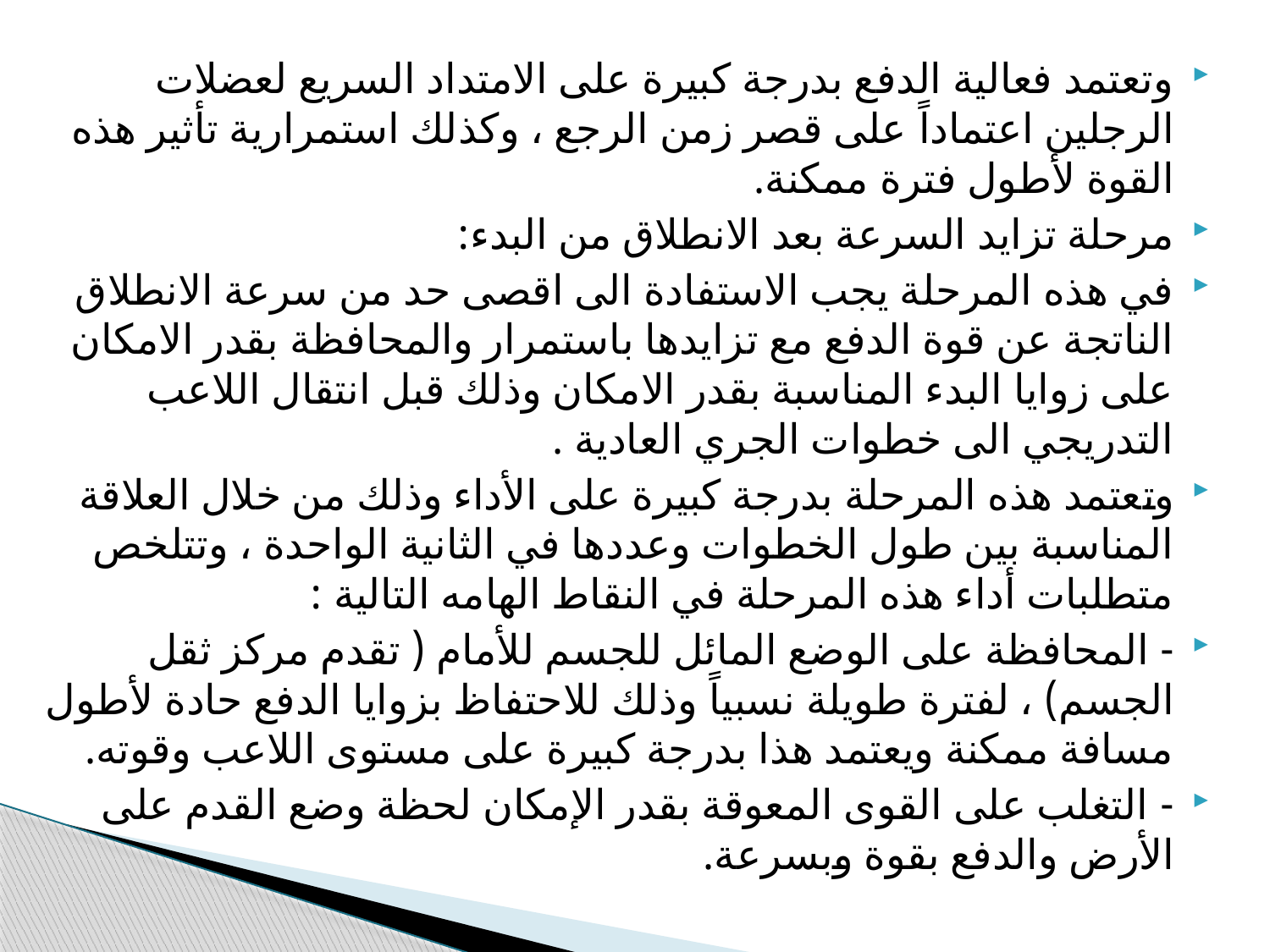

وتعتمد فعالية الدفع بدرجة كبيرة على الامتداد السريع لعضلات الرجلين اعتماداً على قصر زمن الرجع ، وكذلك استمرارية تأثير هذه القوة لأطول فترة ممكنة.
مرحلة تزايد السرعة بعد الانطلاق من البدء:
في هذه المرحلة يجب الاستفادة الى اقصى حد من سرعة الانطلاق الناتجة عن قوة الدفع مع تزايدها باستمرار والمحافظة بقدر الامكان على زوايا البدء المناسبة بقدر الامكان وذلك قبل انتقال اللاعب التدريجي الى خطوات الجري العادية .
وتعتمد هذه المرحلة بدرجة كبيرة على الأداء وذلك من خلال العلاقة المناسبة بين طول الخطوات وعددها في الثانية الواحدة ، وتتلخص متطلبات أداء هذه المرحلة في النقاط الهامه التالية :
- المحافظة على الوضع المائل للجسم للأمام ( تقدم مركز ثقل الجسم) ، لفترة طويلة نسبياً وذلك للاحتفاظ بزوايا الدفع حادة لأطول مسافة ممكنة ويعتمد هذا بدرجة كبيرة على مستوى اللاعب وقوته.
- التغلب على القوى المعوقة بقدر الإمكان لحظة وضع القدم على الأرض والدفع بقوة وبسرعة.